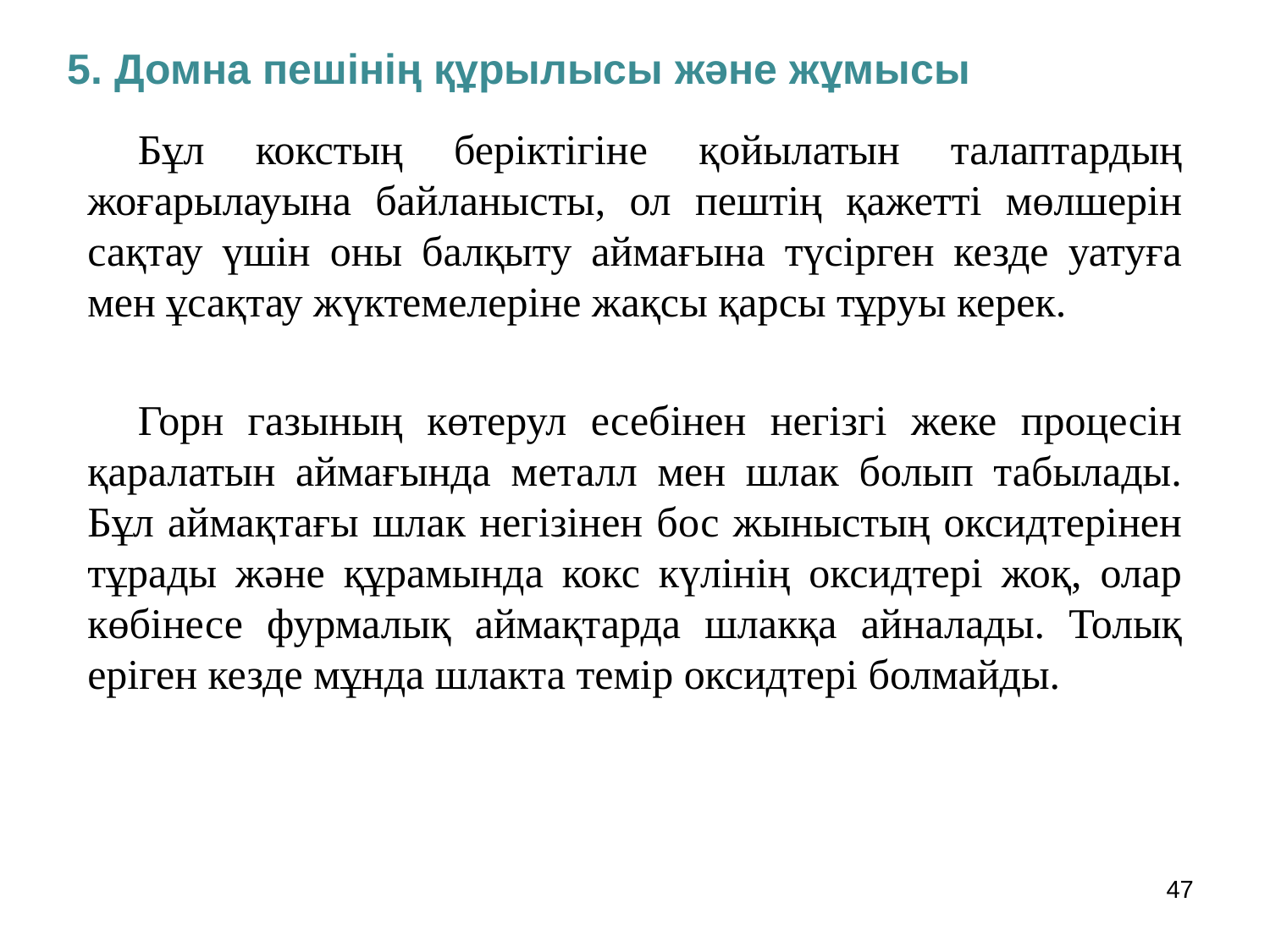

5. Домна пешінің құрылысы және жұмысы
Бұл кокстың беріктігіне қойылатын талаптардың жоғарылауына байланысты, ол пештің қажетті мөлшерін сақтау үшін оны балқыту аймағына түсірген кезде уатуға мен ұсақтау жүктемелеріне жақсы қарсы тұруы керек.

Горн газының көтерул есебінен негізгі жеке процесін қаралатын аймағында металл мен шлак болып табылады. Бұл аймақтағы шлак негізінен бос жыныстың оксидтерінен тұрады және құрамында кокс күлінің оксидтері жоқ, олар көбінесе фурмалық аймақтарда шлакқа айналады. Толық еріген кезде мұнда шлакта темір оксидтері болмайды.
47